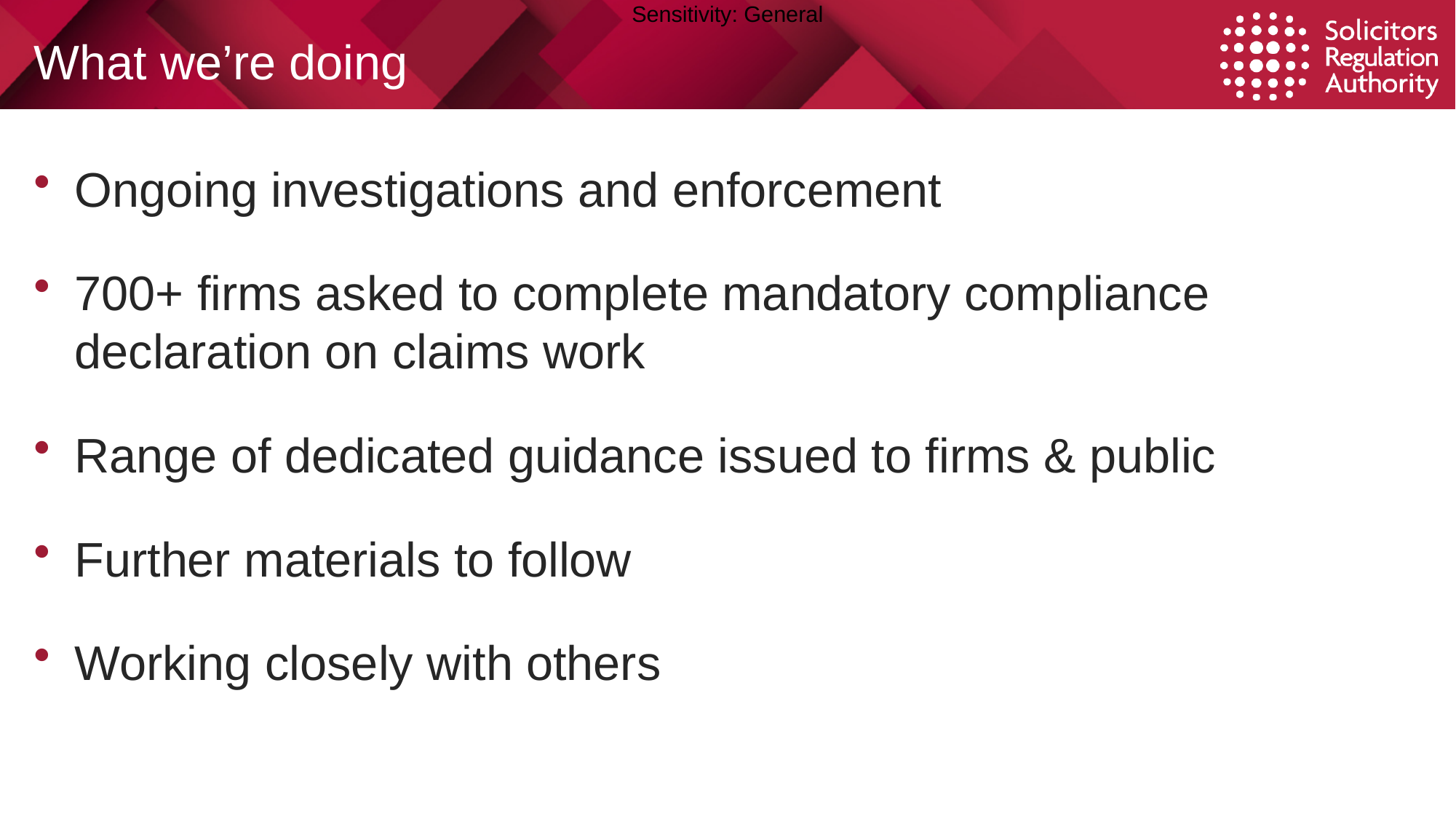

# What we’re doing
Ongoing investigations and enforcement
700+ firms asked to complete mandatory compliance declaration on claims work
Range of dedicated guidance issued to firms & public
Further materials to follow
Working closely with others